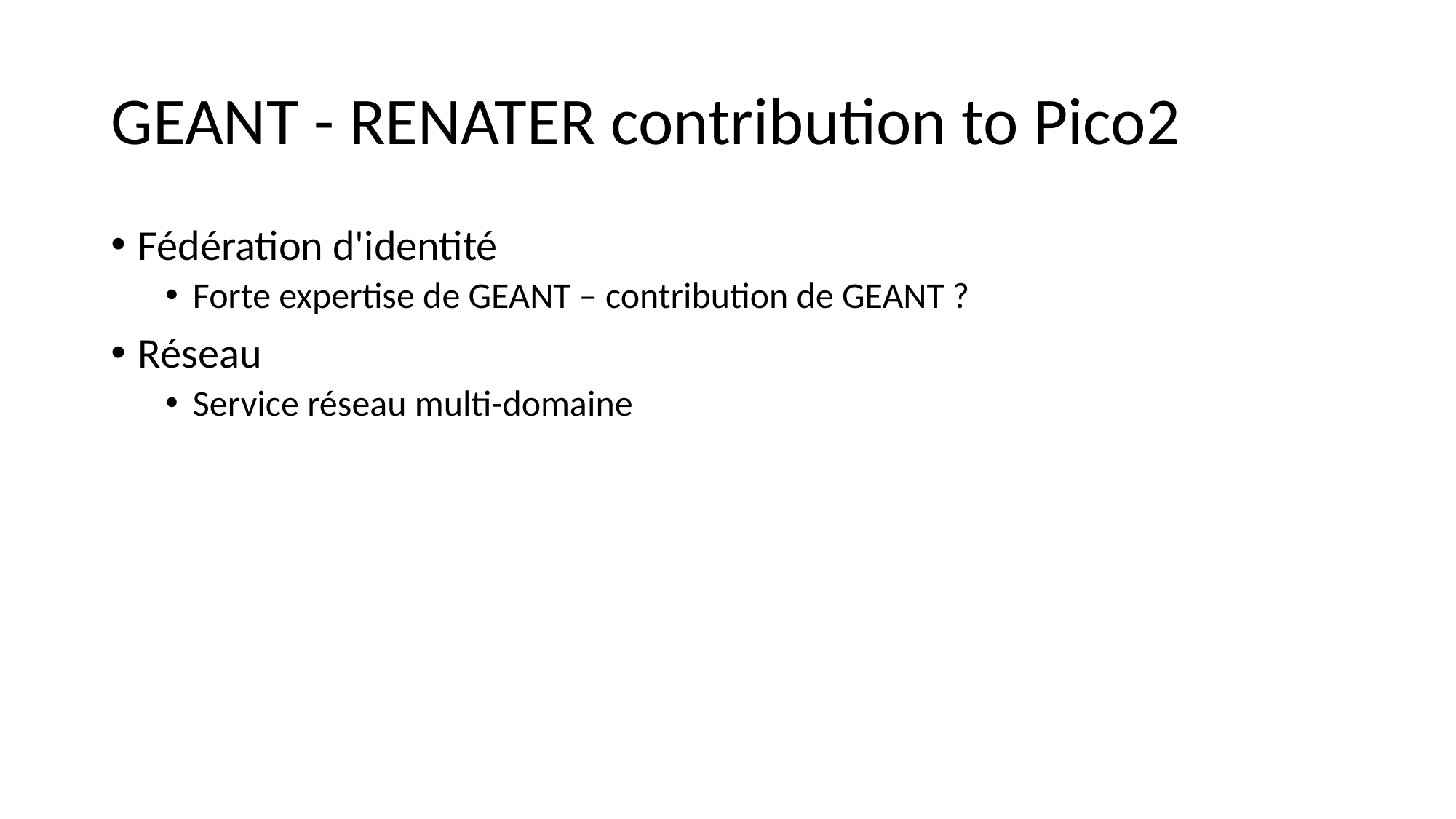

# GEANT - RENATER contribution to Pico2
Fédération d'identité
Forte expertise de GEANT – contribution de GEANT ?
Réseau
Service réseau multi-domaine